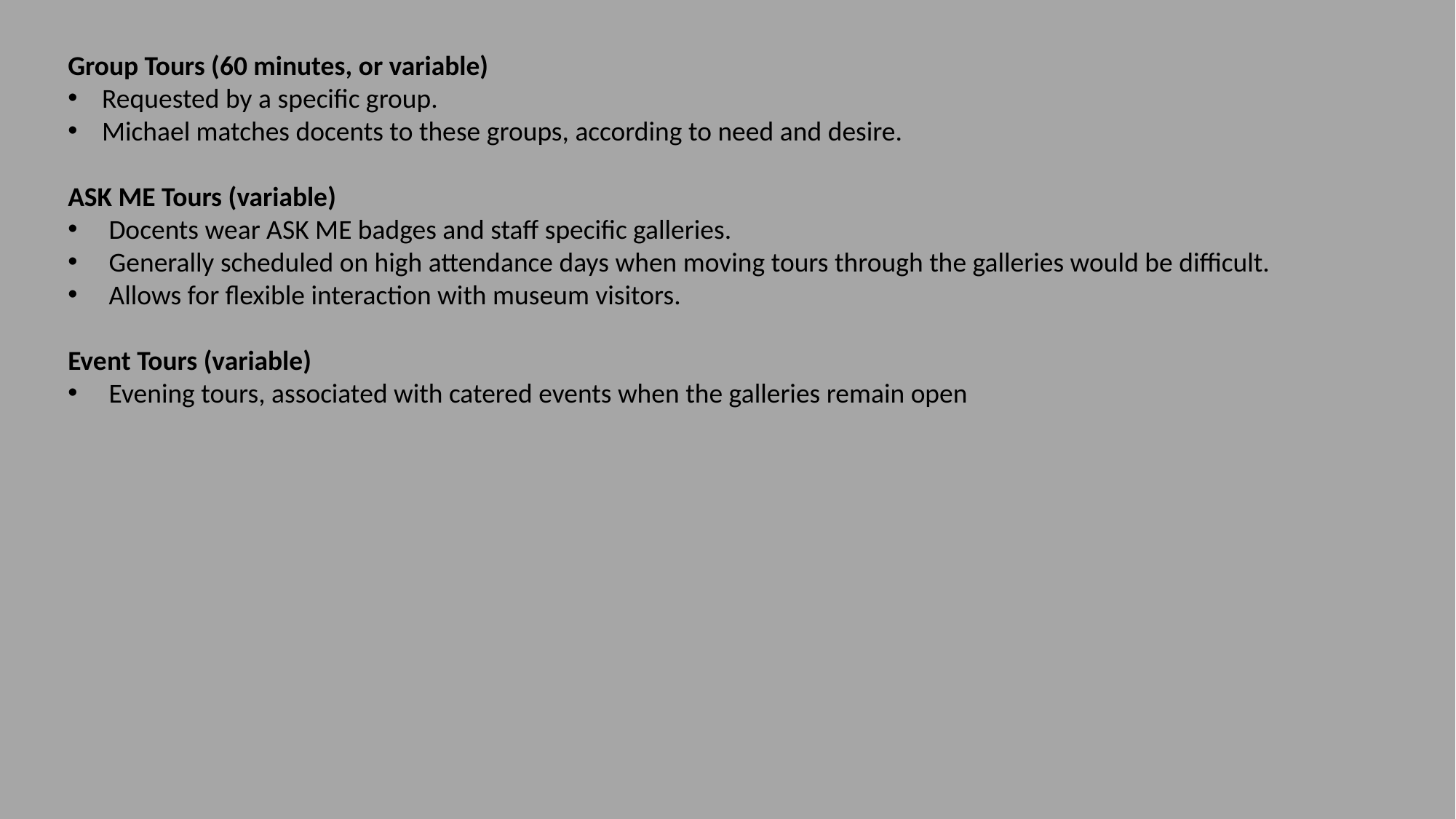

Group Tours (60 minutes, or variable)
Requested by a specific group.
Michael matches docents to these groups, according to need and desire.

ASK ME Tours (variable)
Docents wear ASK ME badges and staff specific galleries.
Generally scheduled on high attendance days when moving tours through the galleries would be difficult.
Allows for flexible interaction with museum visitors.

Event Tours (variable)
Evening tours, associated with catered events when the galleries remain open